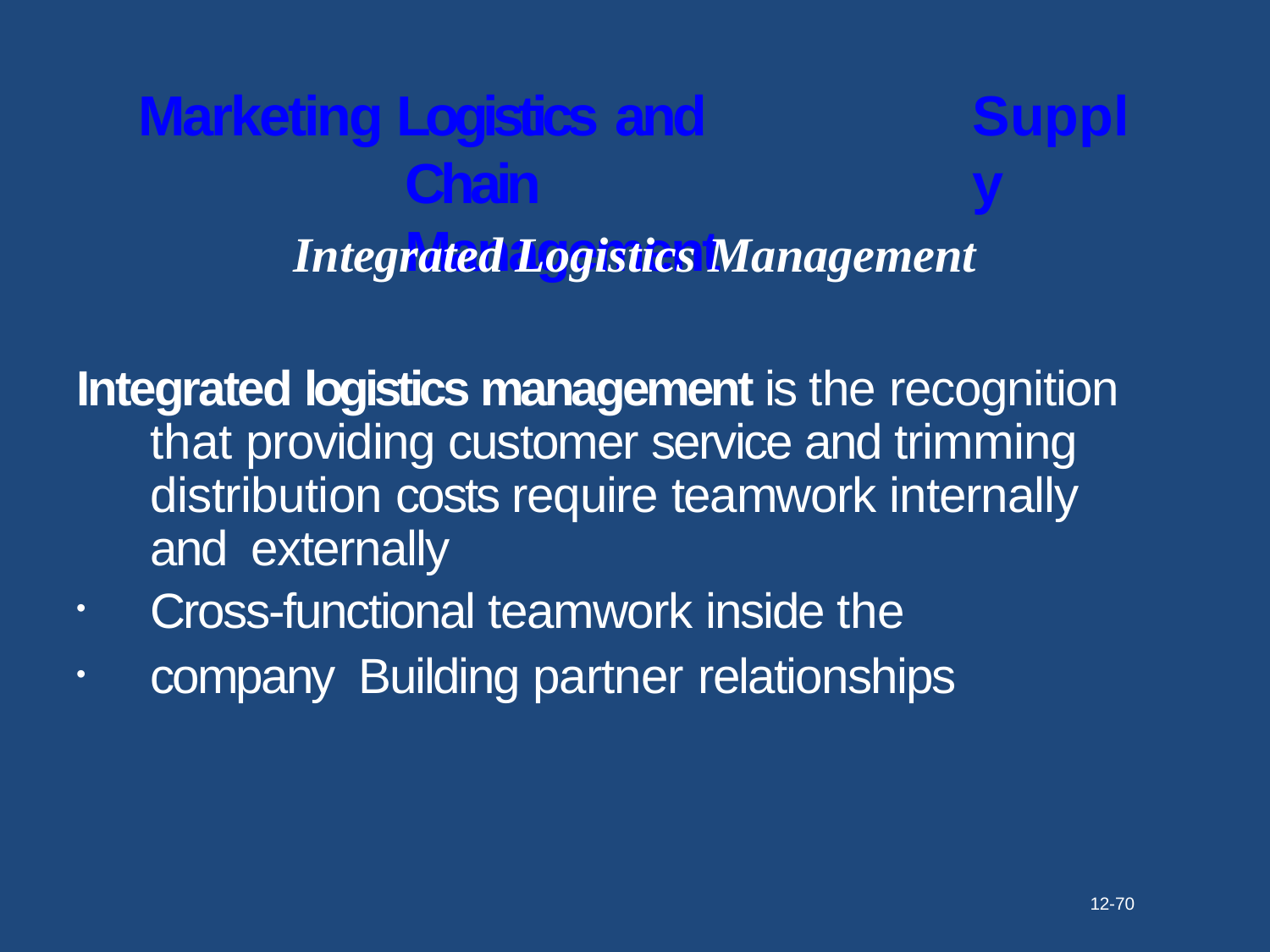

# Marketing Logistics and
Chain Management
Supply
Integrated Logistics Management

Integrated logistics management is the recognition  that providing customer service and trimming  distribution costs require teamwork internally and  externally
Cross-functional teamwork inside the company  Building partner relationships
•
•
12-70